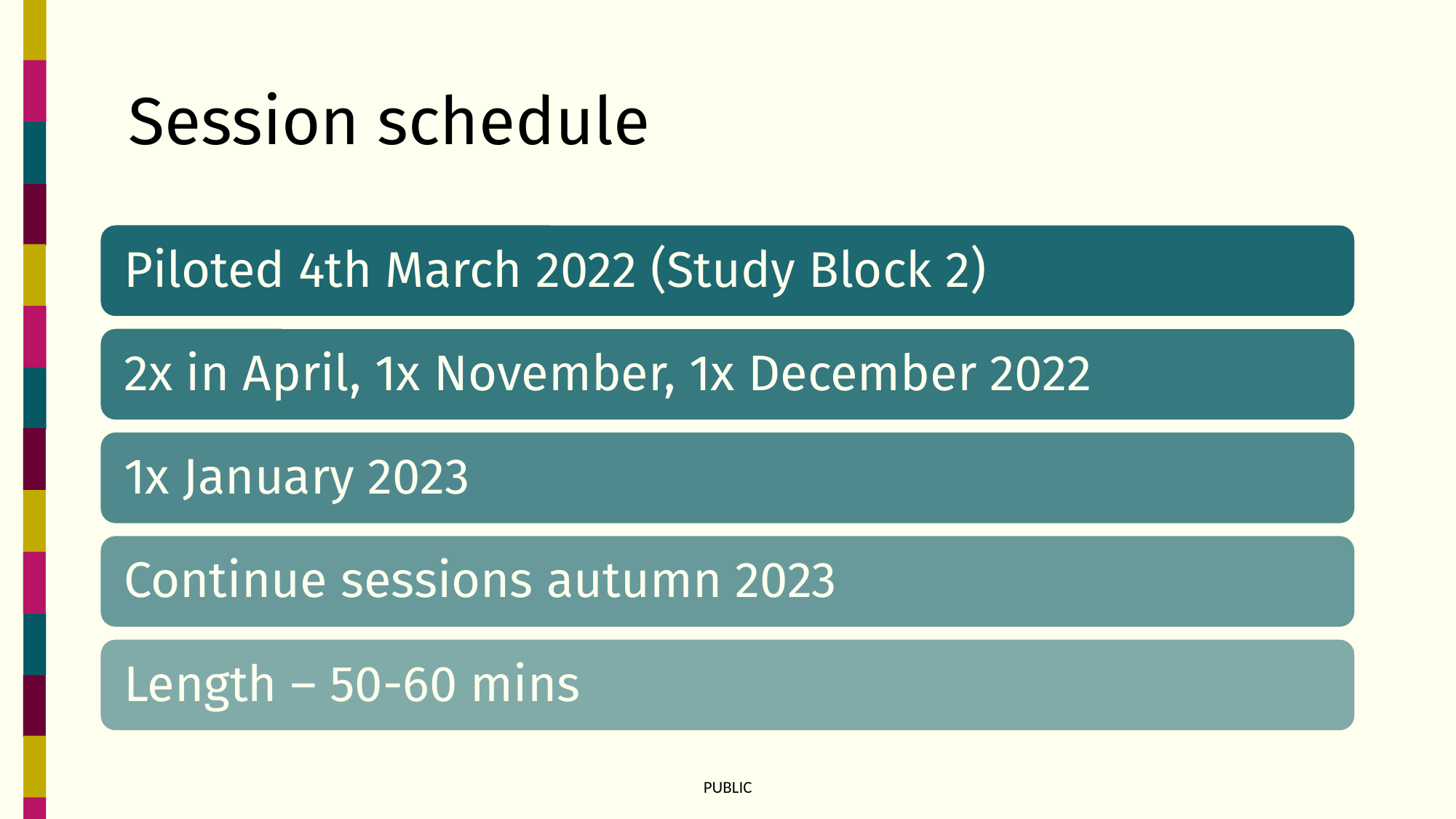

# Session schedule
Piloted 4th March 2022 (Study Block 2)
2x in April, 1x November, 1x December 2022
1x January 2023
Continue sessions autumn 2023
Length – 50-60 mins